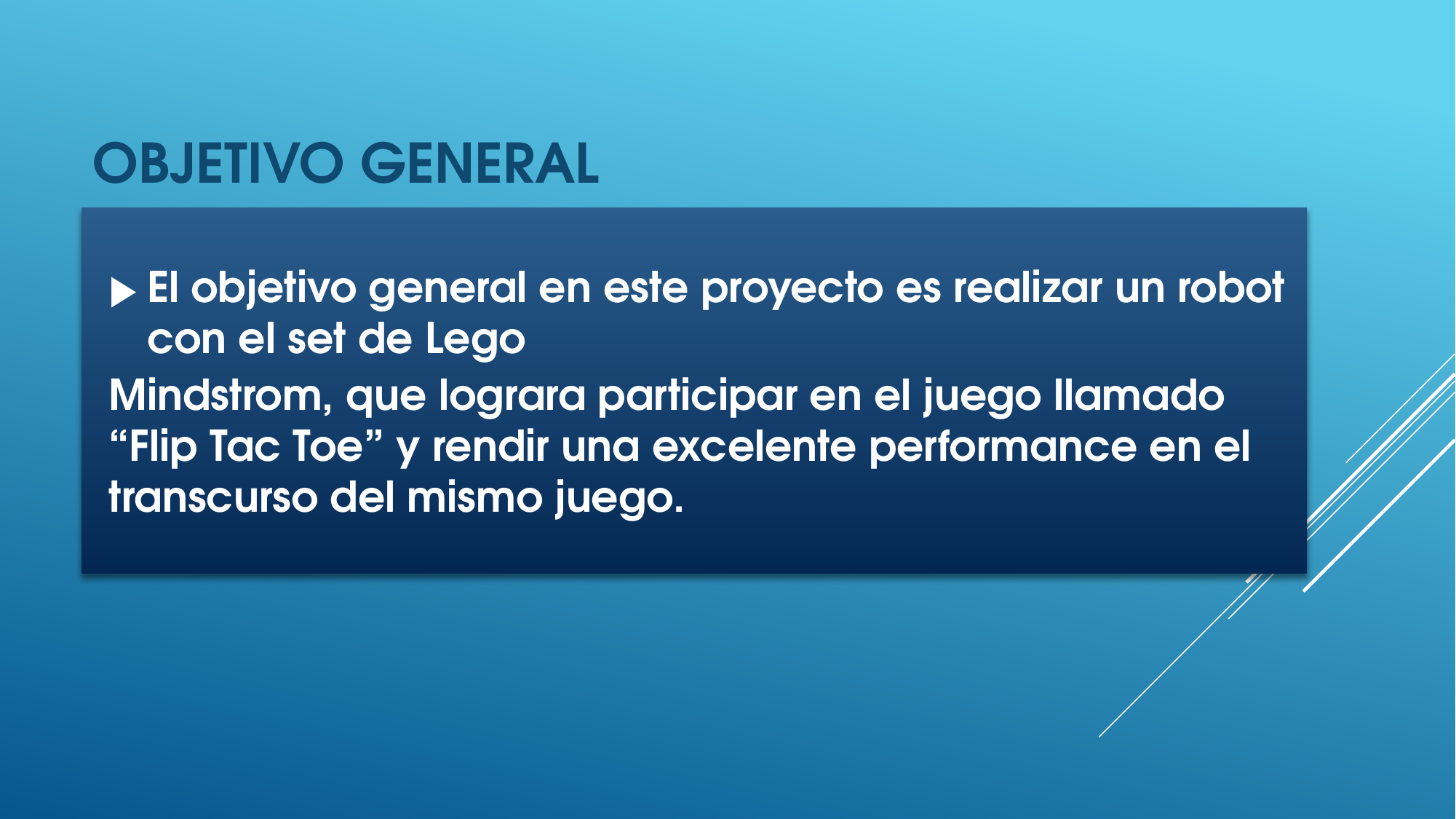

# OBJETIVO GENERAL
El objetivo general en este proyecto es realizar un robot con el set de Lego
Mindstrom, que lograra participar en el juego llamado “Flip Tac Toe” y rendir una excelente performance en el transcurso del mismo juego.